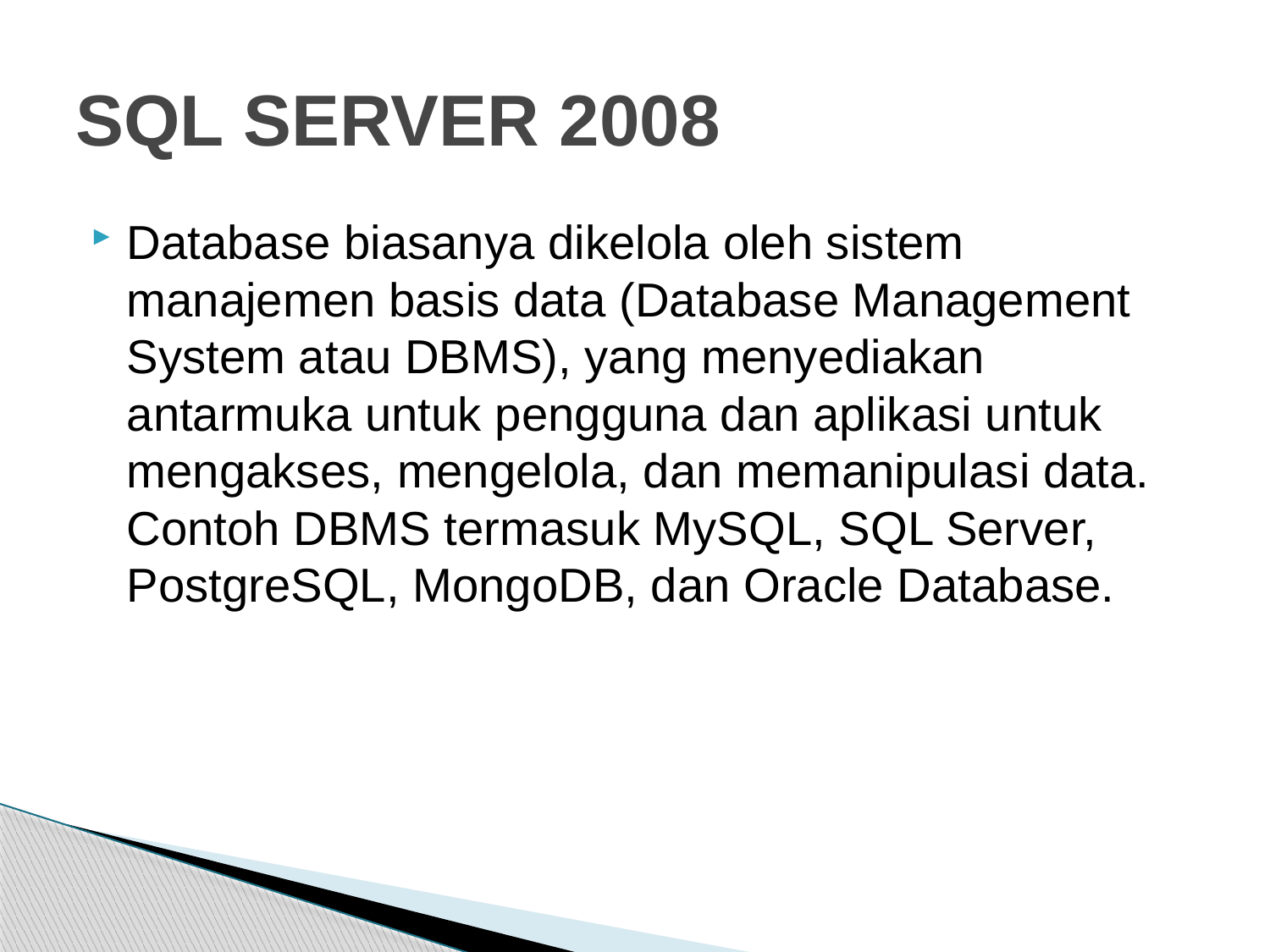

# SQL SERVER 2008
Database biasanya dikelola oleh sistem manajemen basis data (Database Management System atau DBMS), yang menyediakan antarmuka untuk pengguna dan aplikasi untuk mengakses, mengelola, dan memanipulasi data. Contoh DBMS termasuk MySQL, SQL Server, PostgreSQL, MongoDB, dan Oracle Database.